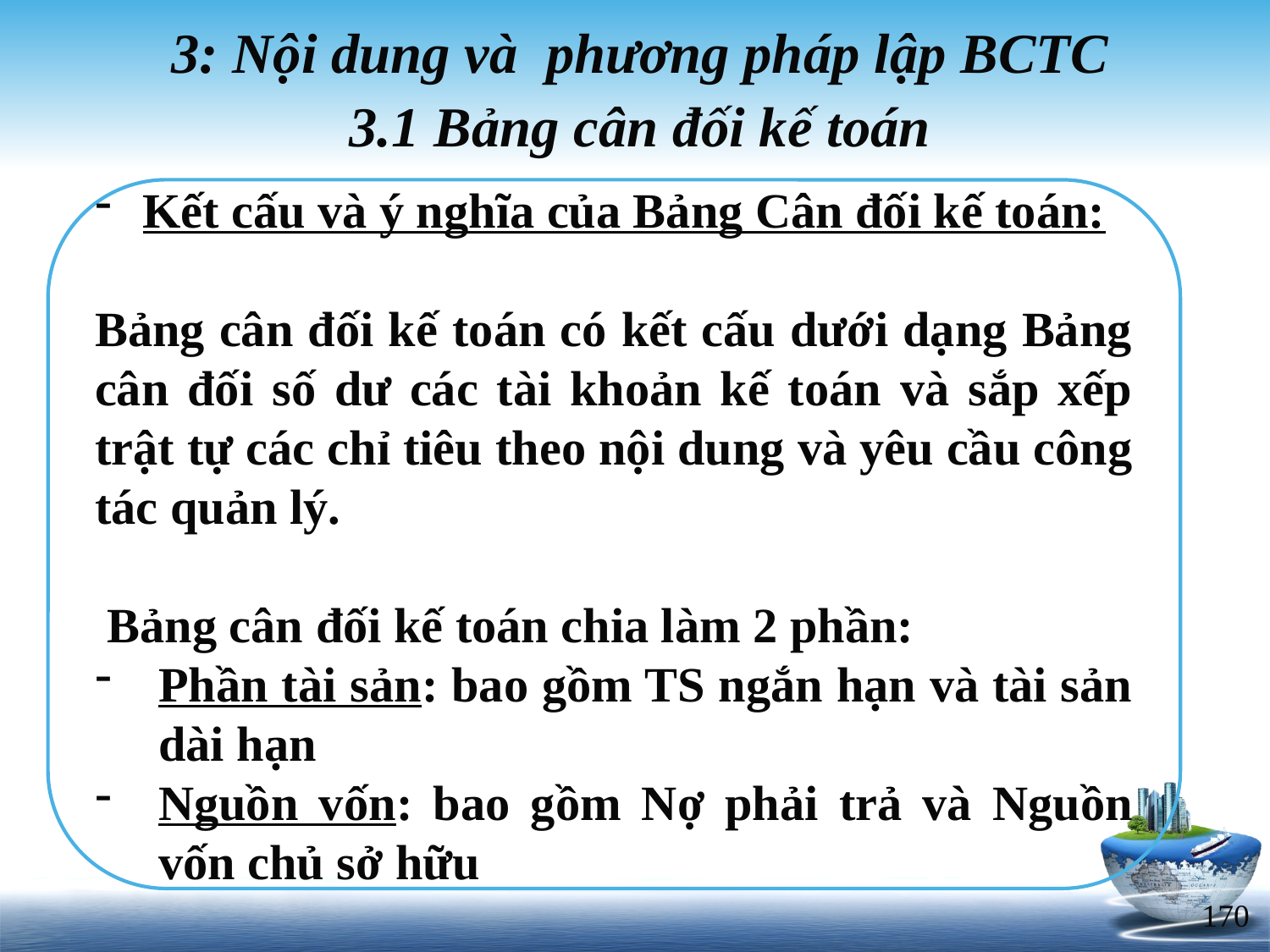

3: Nội dung và  phương pháp lập BCTC
3.1 Bảng cân đối kế toán
Kết cấu và ý nghĩa của Bảng Cân đối kế toán:

Bảng cân đối kế toán có kết cấu dưới dạng Bảng cân đối số dư các tài khoản kế toán và sắp xếp trật tự các chỉ tiêu theo nội dung và yêu cầu công tác quản lý.

 Bảng cân đối kế toán chia làm 2 phần:
Phần tài sản: bao gồm TS ngắn hạn và tài sản dài hạn
Nguồn vốn: bao gồm Nợ phải trả và Nguồn vốn chủ sở hữu
170